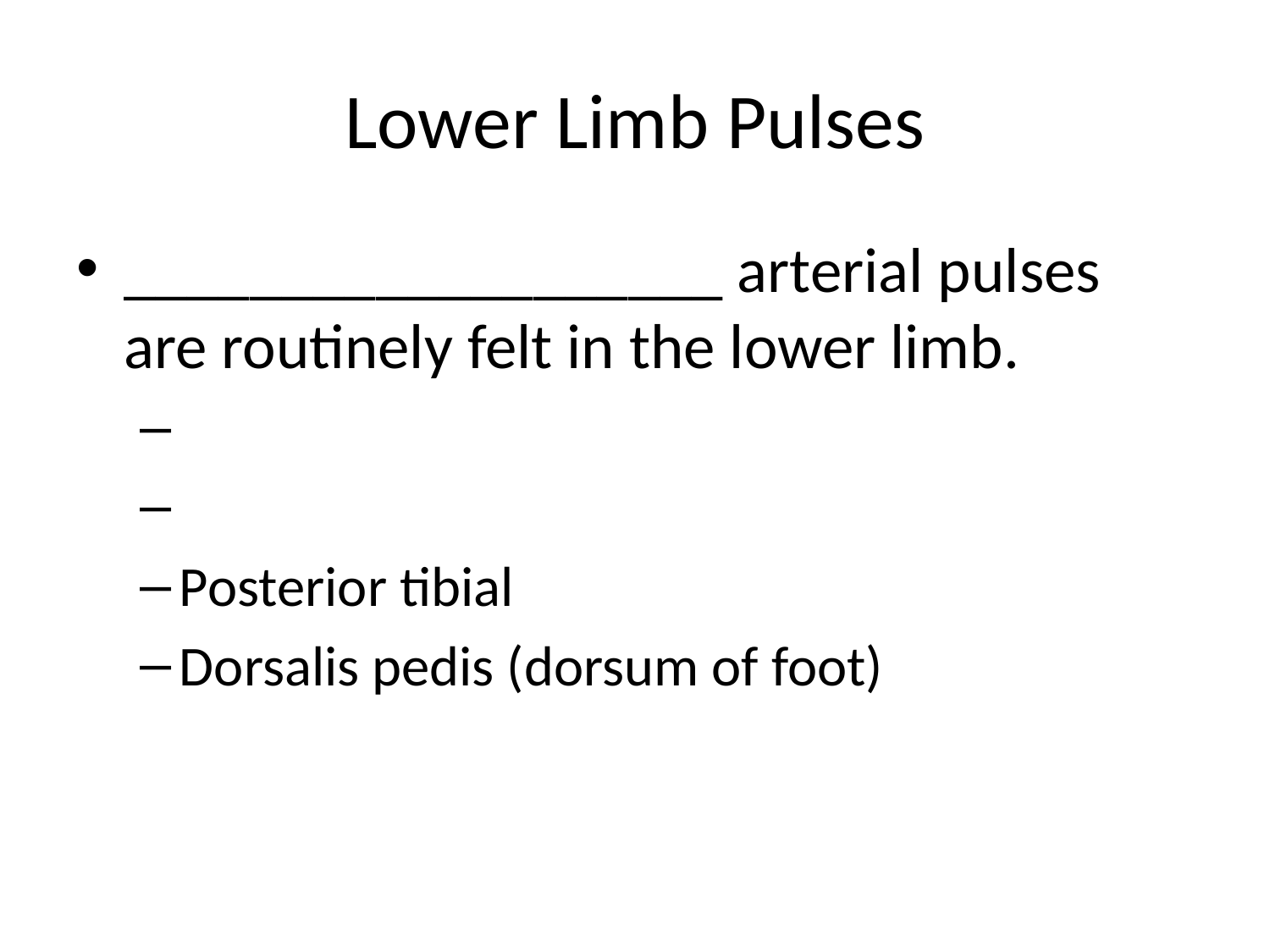

# Lower Limb Pulses
___________________ arterial pulses are routinely felt in the lower limb.

Posterior tibial
Dorsalis pedis (dorsum of foot)